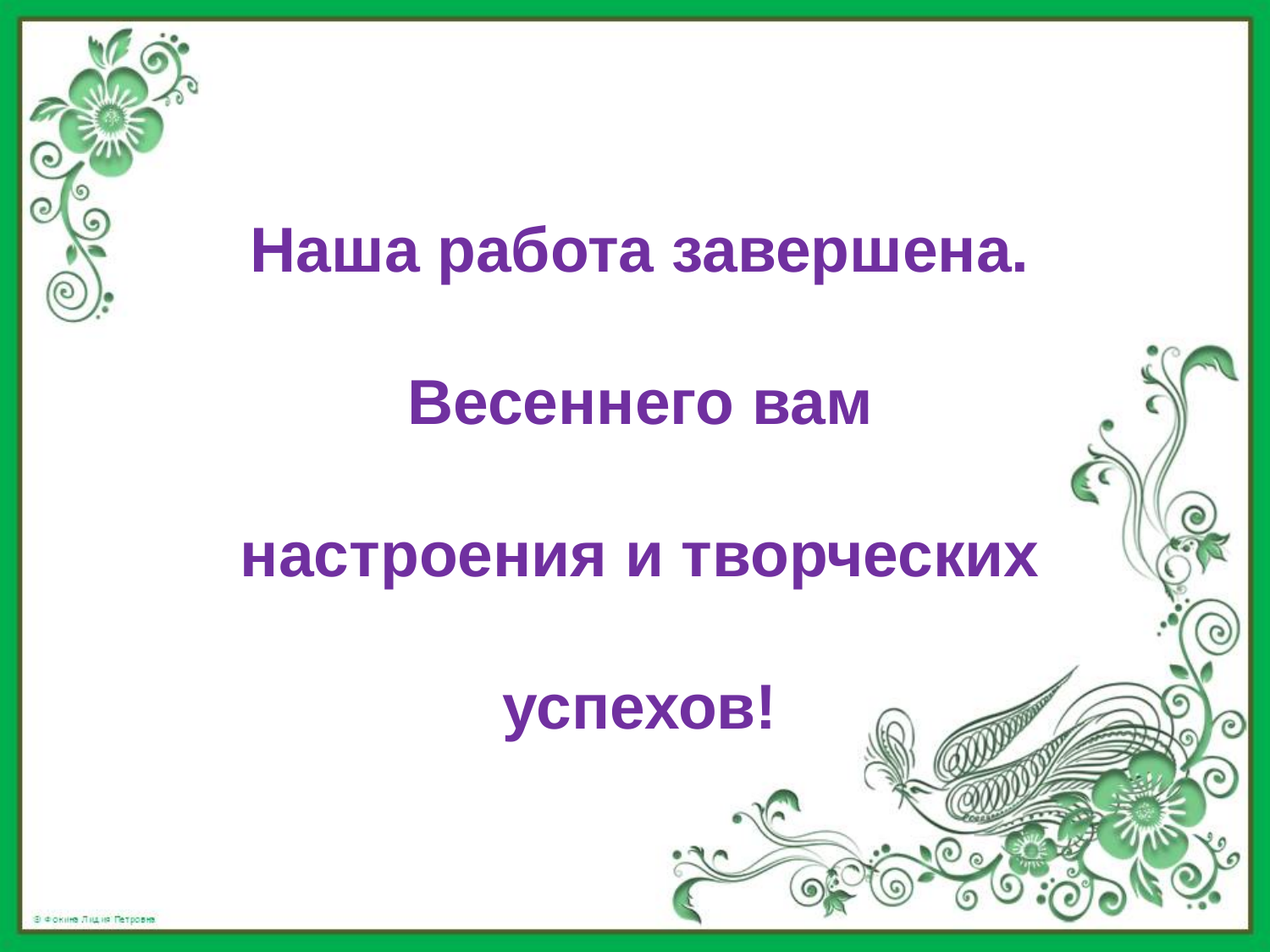

Наша работа завершена. Весеннего вам настроения и творческих успехов!